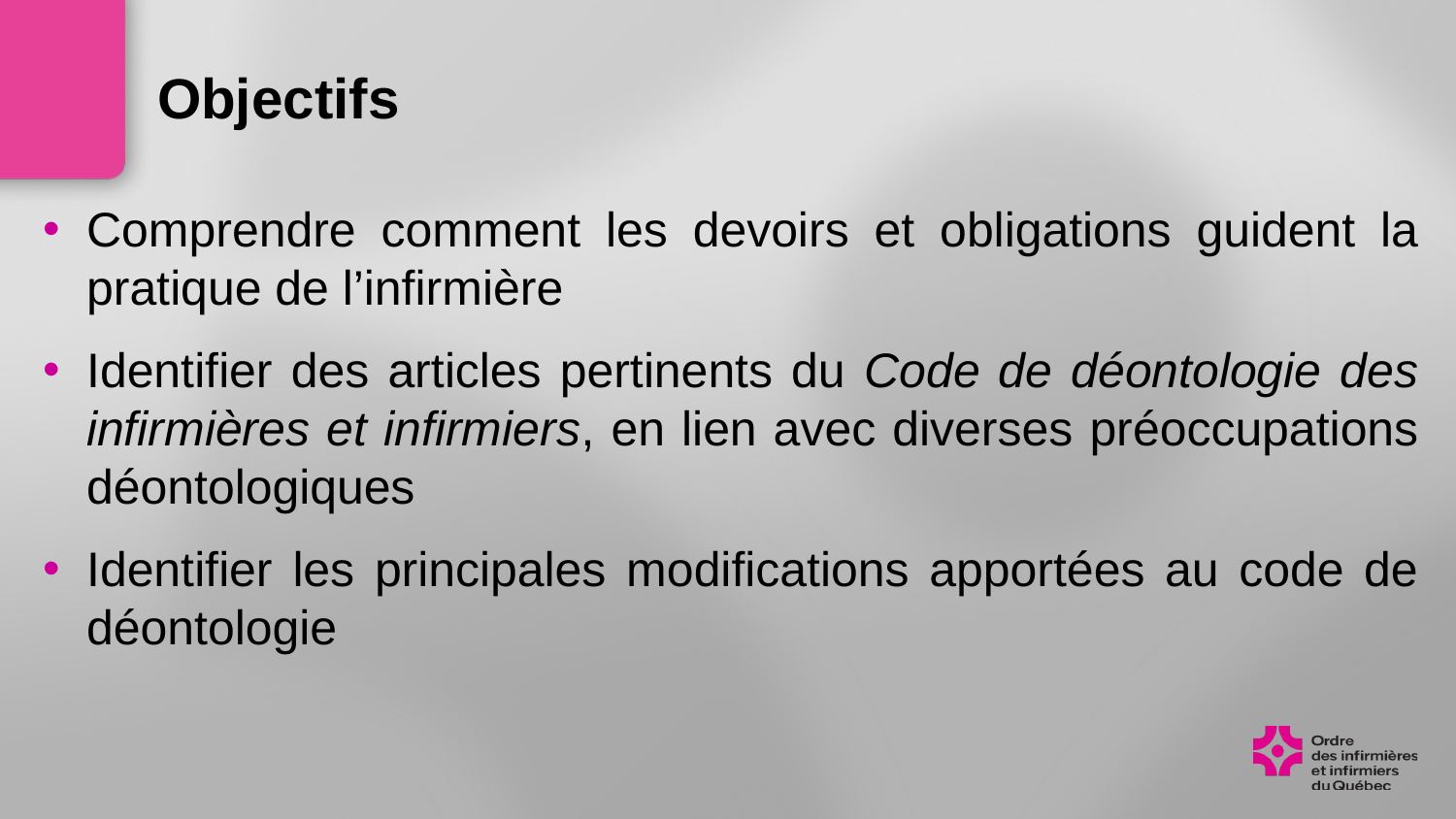

# Objectifs
Comprendre comment les devoirs et obligations guident la pratique de l’infirmière
Identifier des articles pertinents du Code de déontologie des infirmières et infirmiers, en lien avec diverses préoccupations déontologiques
Identifier les principales modifications apportées au code de déontologie